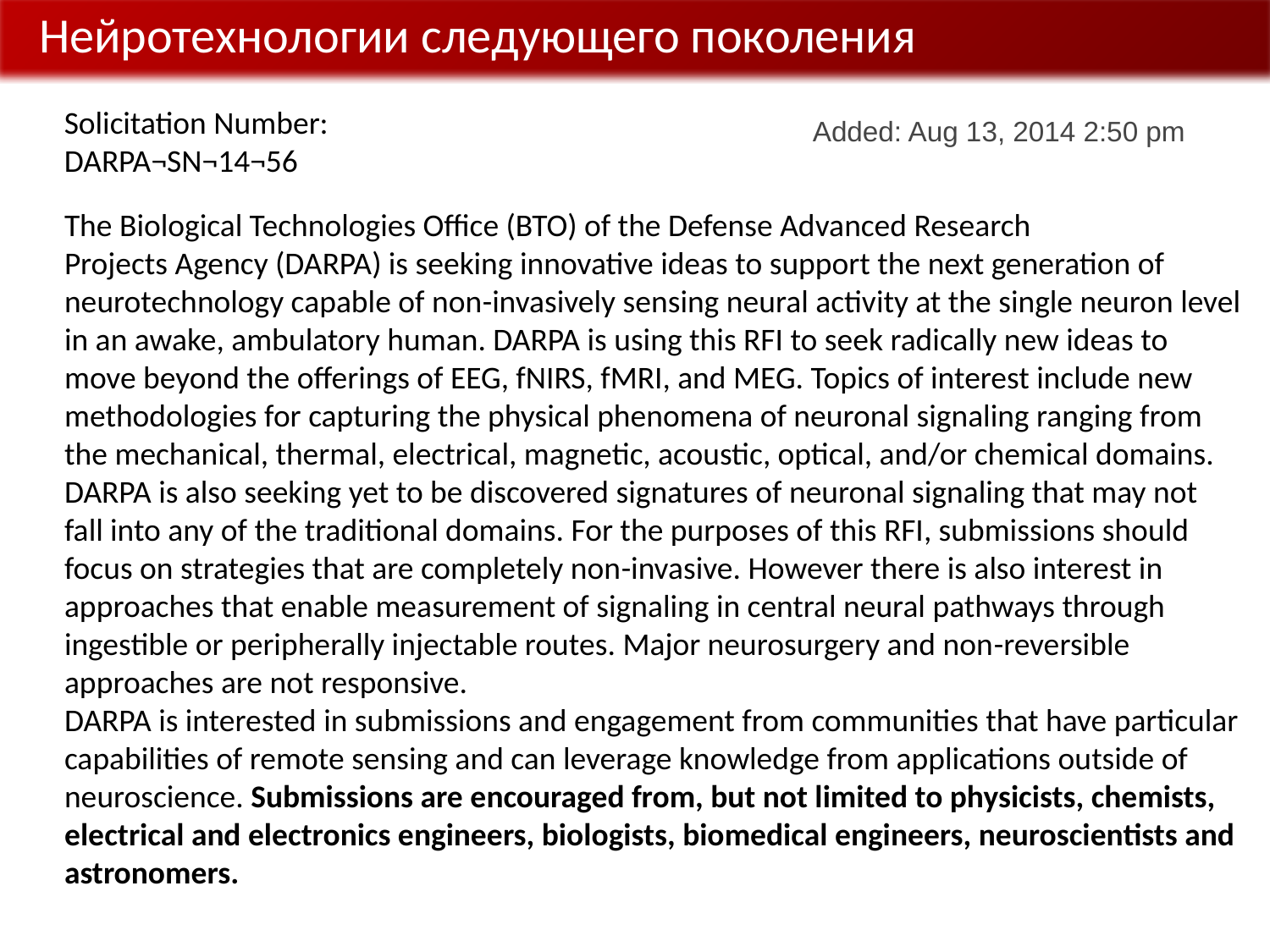

Нейротехнологии следующего поколения
Solicitation Number:
DARPA¬SN¬14¬56
Added: Aug 13, 2014 2:50 pm
The Biological Technologies Office (BTO) of the Defense Advanced Research
Projects Agency (DARPA) is seeking innovative ideas to support the next generation of neurotechnology capable of non-invasively sensing neural activity at the single neuron level in an awake, ambulatory human. DARPA is using this RFI to seek radically new ideas to move beyond the offerings of EEG, fNIRS, fMRI, and MEG. Topics of interest include new methodologies for capturing the physical phenomena of neuronal signaling ranging from the mechanical, thermal, electrical, magnetic, acoustic, optical, and/or chemical domains. DARPA is also seeking yet to be discovered signatures of neuronal signaling that may not fall into any of the traditional domains. For the purposes of this RFI, submissions should focus on strategies that are completely non-invasive. However there is also interest in approaches that enable measurement of signaling in central neural pathways through ingestible or peripherally injectable routes. Major neurosurgery and non-reversible approaches are not responsive.
DARPA is interested in submissions and engagement from communities that have particular capabilities of remote sensing and can leverage knowledge from applications outside of neuroscience. Submissions are encouraged from, but not limited to physicists, chemists, electrical and electronics engineers, biologists, biomedical engineers, neuroscientists and astronomers.